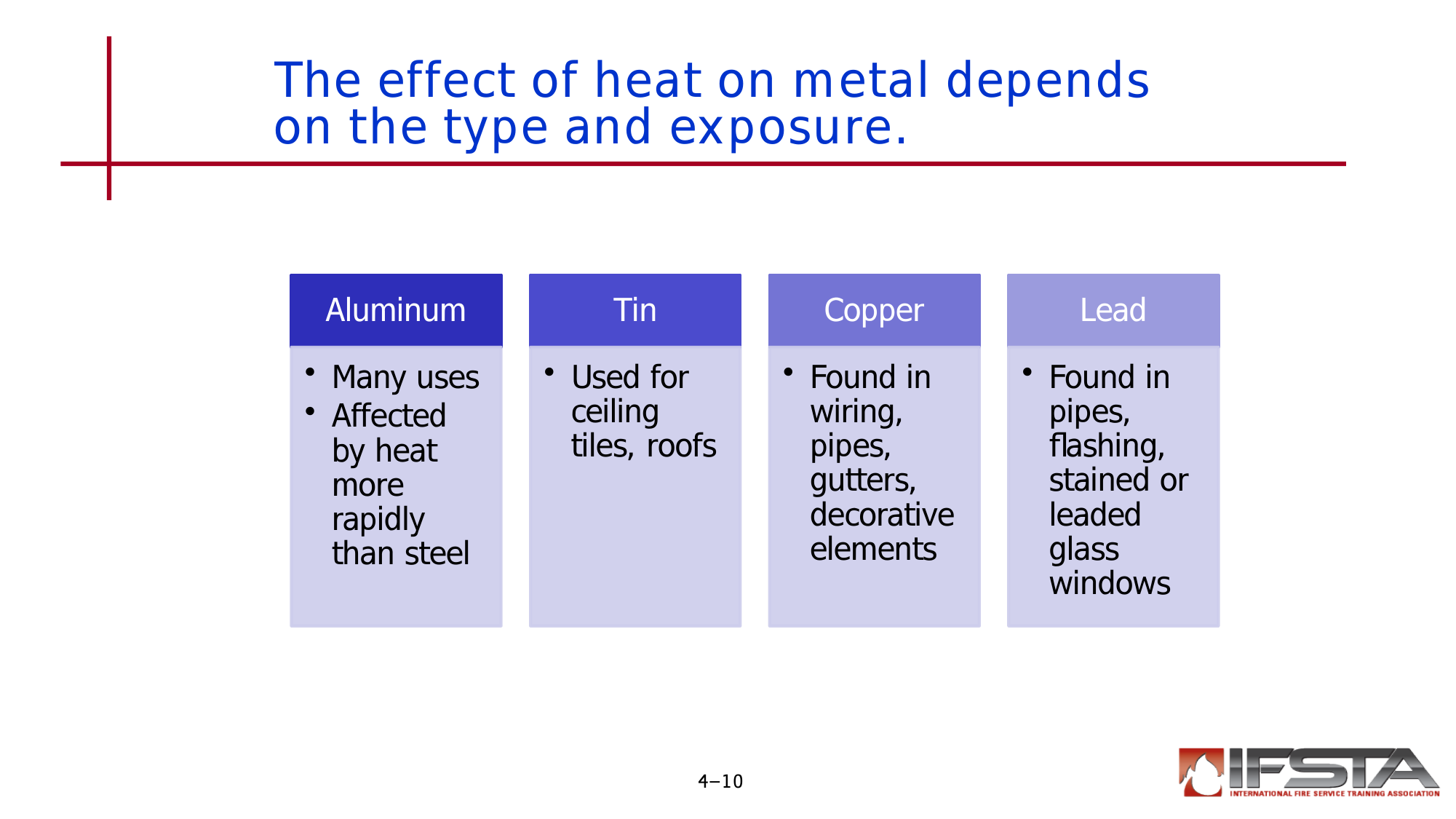

# The effect of heat on metal depends on the type and exposure.
Aluminum
Many uses
Affected by heat more rapidly than steel
Tin
Used for ceiling tiles, roofs
Copper
Found in wiring, pipes, gutters, decorative elements
Lead
Found in pipes, flashing, stained or leaded glass windows
4–10